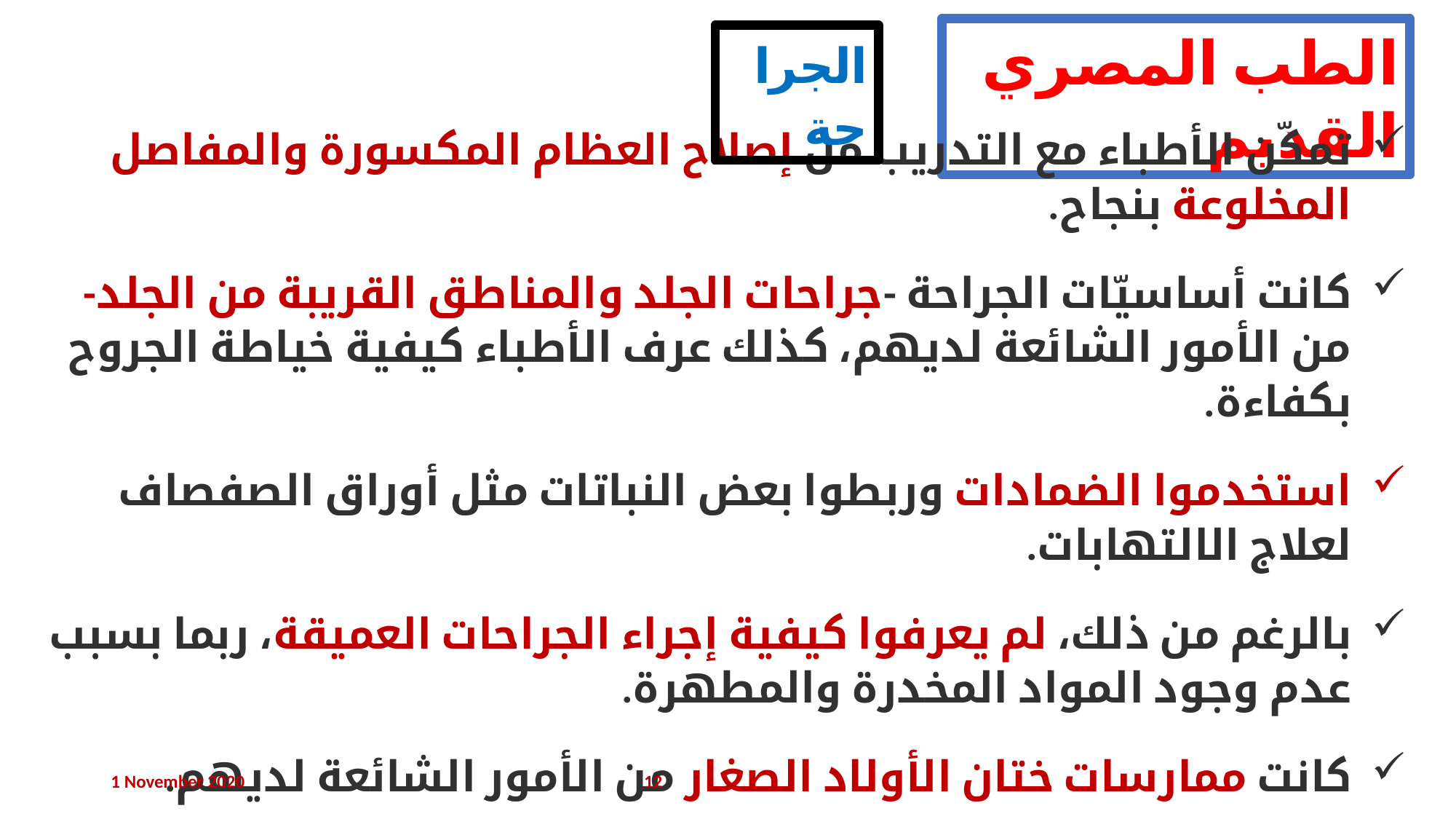

الطب المصري القديم
الجراحة
تمكّن الأطباء مع التدريب من إصلاح العظام المكسورة والمفاصل المخلوعة بنجاح.
كانت أساسيّات الجراحة -جراحات الجلد والمناطق القريبة من الجلد- من الأمور الشائعة لديهم، كذلك عرف الأطباء كيفية خياطة الجروح بكفاءة.
استخدموا الضمادات وربطوا بعض النباتات مثل أوراق الصفصاف لعلاج الالتهابات.
بالرغم من ذلك، لم يعرفوا كيفية إجراء الجراحات العميقة، ربما بسبب عدم وجود المواد المخدرة والمطهرة.
كانت ممارسات ختان الأولاد الصغار من الأمور الشائعة لديهم.
استخدم الجراحين مجموعة من الأدوات، مثل الكماشة والملقط والملاعق والمناشير وأوعية لحرق البخور وخُطّافات وسكاكين.
1 November 2020
12